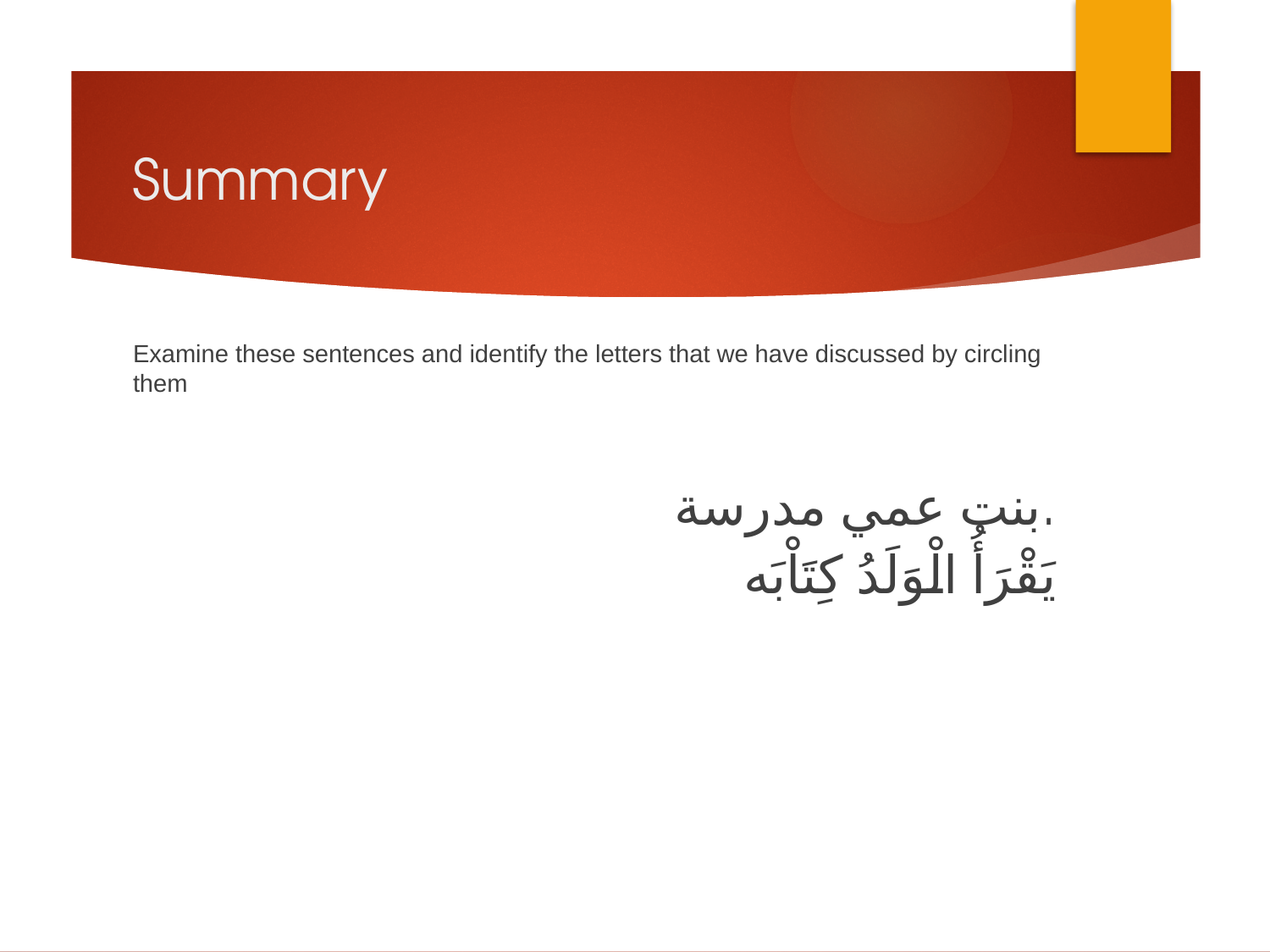

# Summary

Examine these sentences and identify the letters that we have discussed by circling them

بنت عمي مدرسة.
يَقْرَأُ الْوَلَدُ كِتَاْبَه